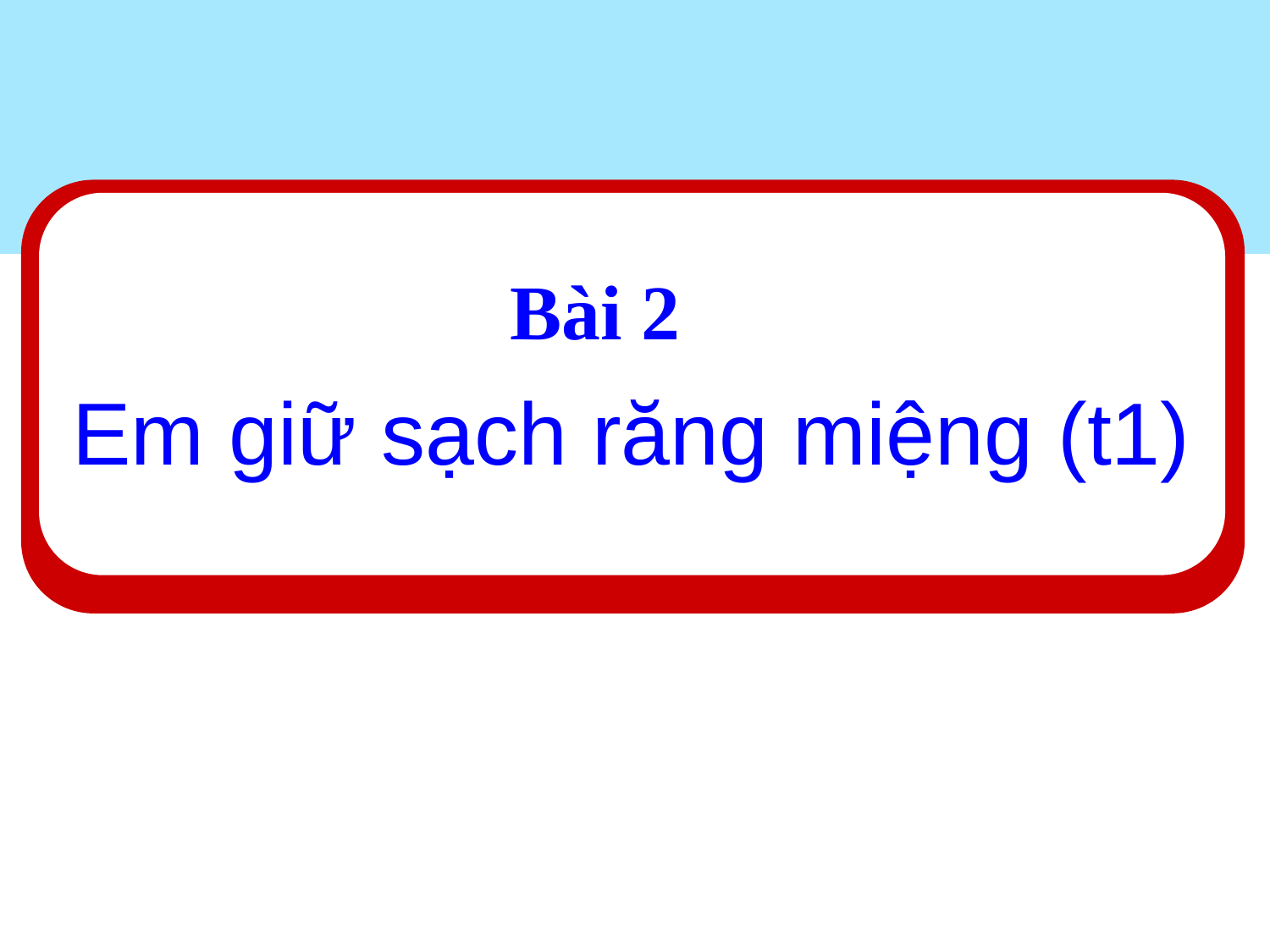

Bài 2
#
Em giữ sạch răng miệng (t1)